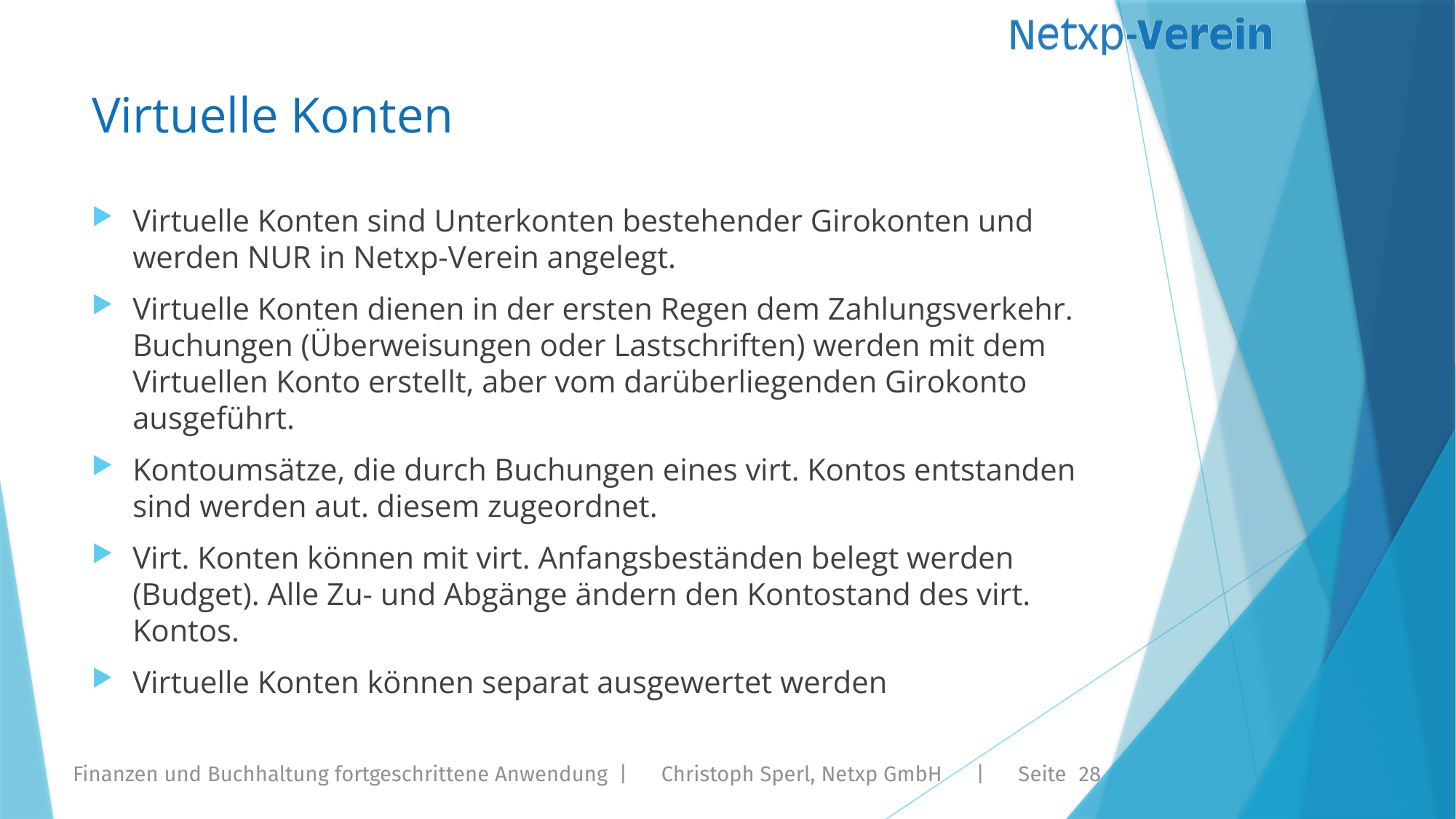

# Virtuelle Konten
Virtuelle Konten sind Unterkonten bestehender Girokonten und werden NUR in Netxp-Verein angelegt.
Virtuelle Konten dienen in der ersten Regen dem Zahlungsverkehr. Buchungen (Überweisungen oder Lastschriften) werden mit dem Virtuellen Konto erstellt, aber vom darüberliegenden Girokonto ausgeführt.
Kontoumsätze, die durch Buchungen eines virt. Kontos entstanden sind werden aut. diesem zugeordnet.
Virt. Konten können mit virt. Anfangsbeständen belegt werden (Budget). Alle Zu- und Abgänge ändern den Kontostand des virt. Kontos.
Virtuelle Konten können separat ausgewertet werden